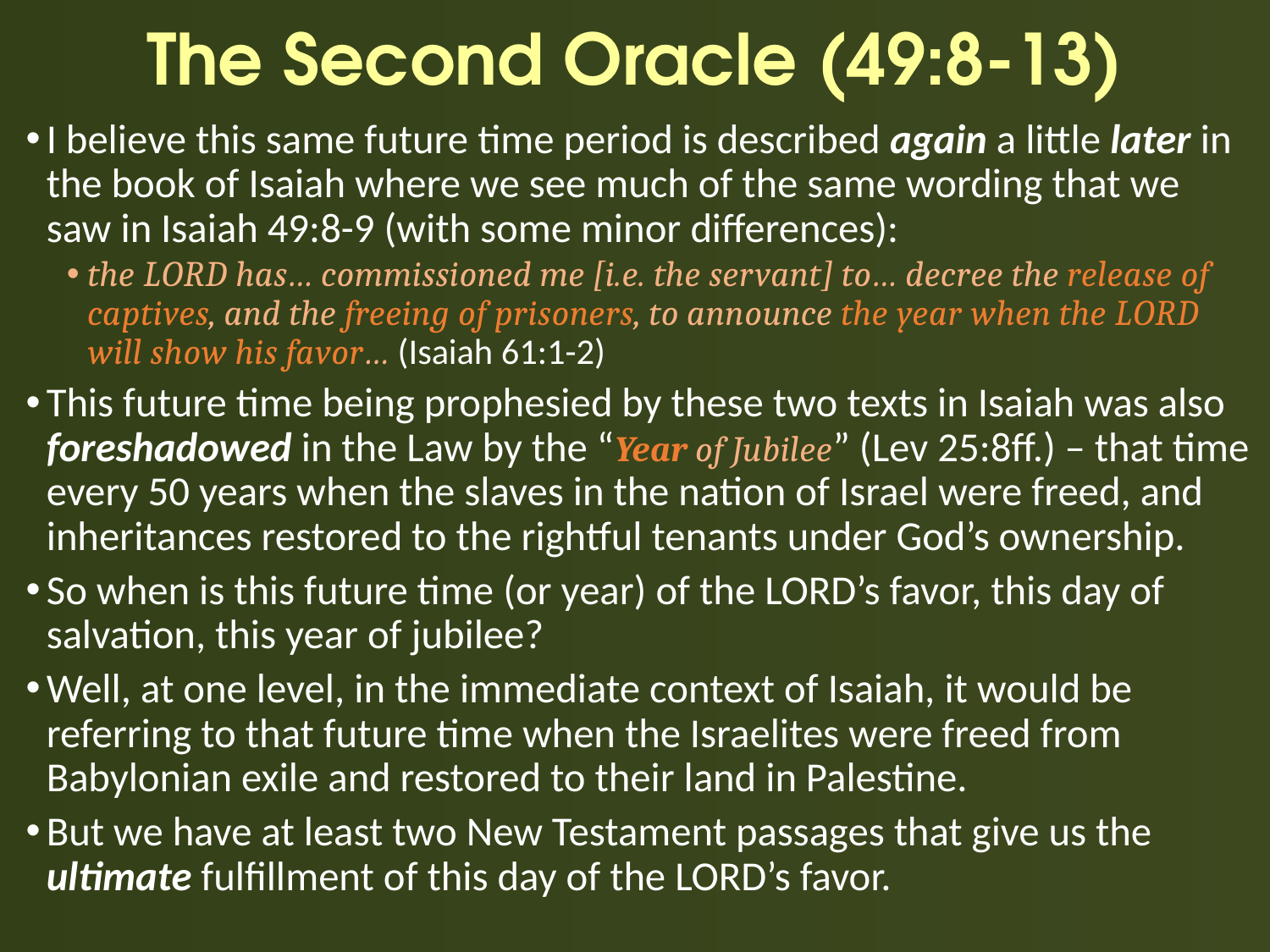

# The Second Oracle (49:8-13)
I believe this same future time period is described again a little later in the book of Isaiah where we see much of the same wording that we saw in Isaiah 49:8-9 (with some minor differences):
the LORD has… commissioned me [i.e. the servant] to… decree the release of captives, and the freeing of prisoners, to announce the year when the LORD will show his favor… (Isaiah 61:1-2)
This future time being prophesied by these two texts in Isaiah was also foreshadowed in the Law by the “Year of Jubilee” (Lev 25:8ff.) – that time every 50 years when the slaves in the nation of Israel were freed, and inheritances restored to the rightful tenants under God’s ownership.
So when is this future time (or year) of the LORD’s favor, this day of salvation, this year of jubilee?
Well, at one level, in the immediate context of Isaiah, it would be referring to that future time when the Israelites were freed from Babylonian exile and restored to their land in Palestine.
But we have at least two New Testament passages that give us the ultimate fulfillment of this day of the LORD’s favor.